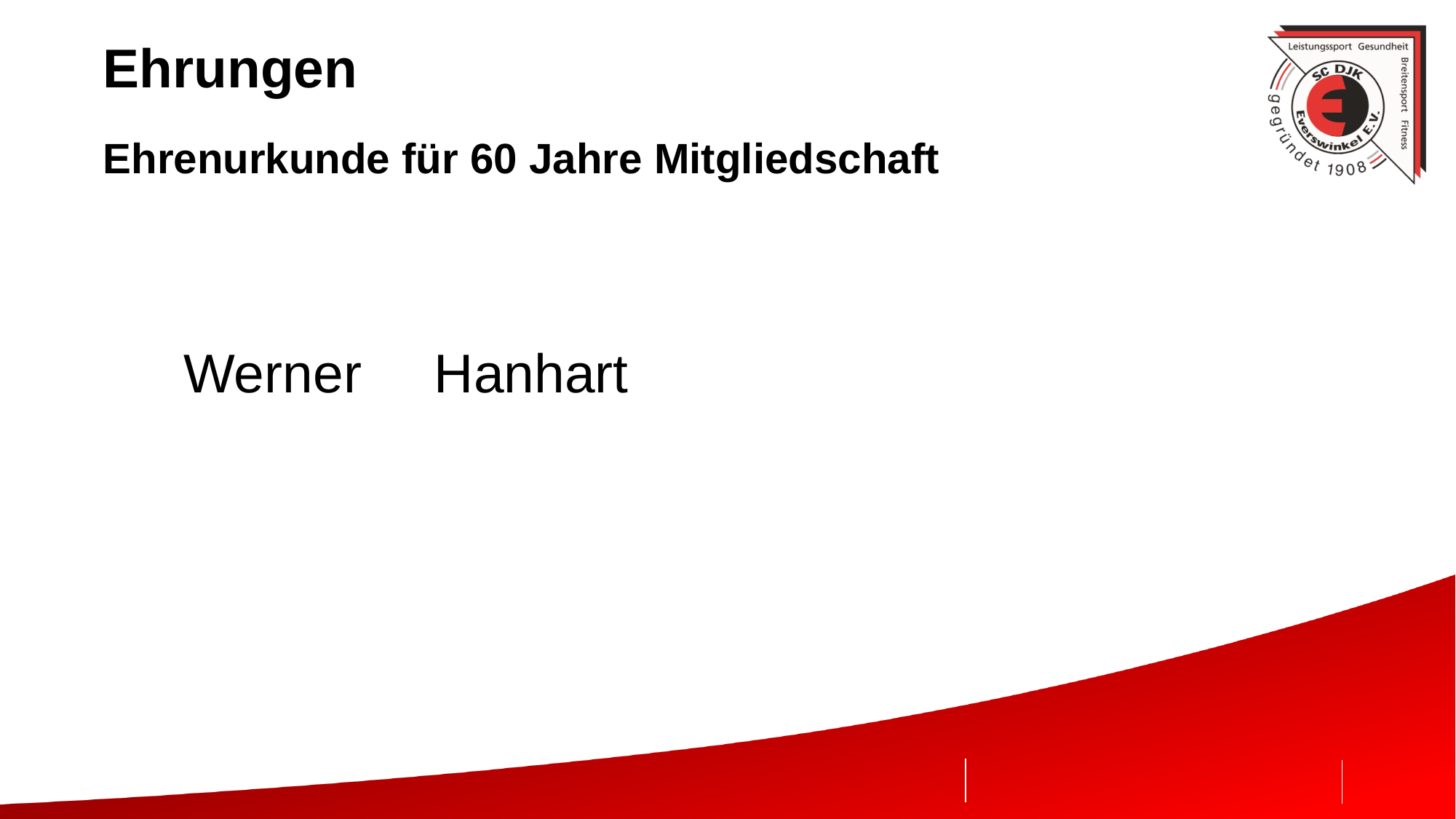

# Ehrungen
Ehrenurkunde für 60 Jahre Mitgliedschaft
| Werner | Hanhart |
| --- | --- |
|  |  |
|  |  |
|  |  |